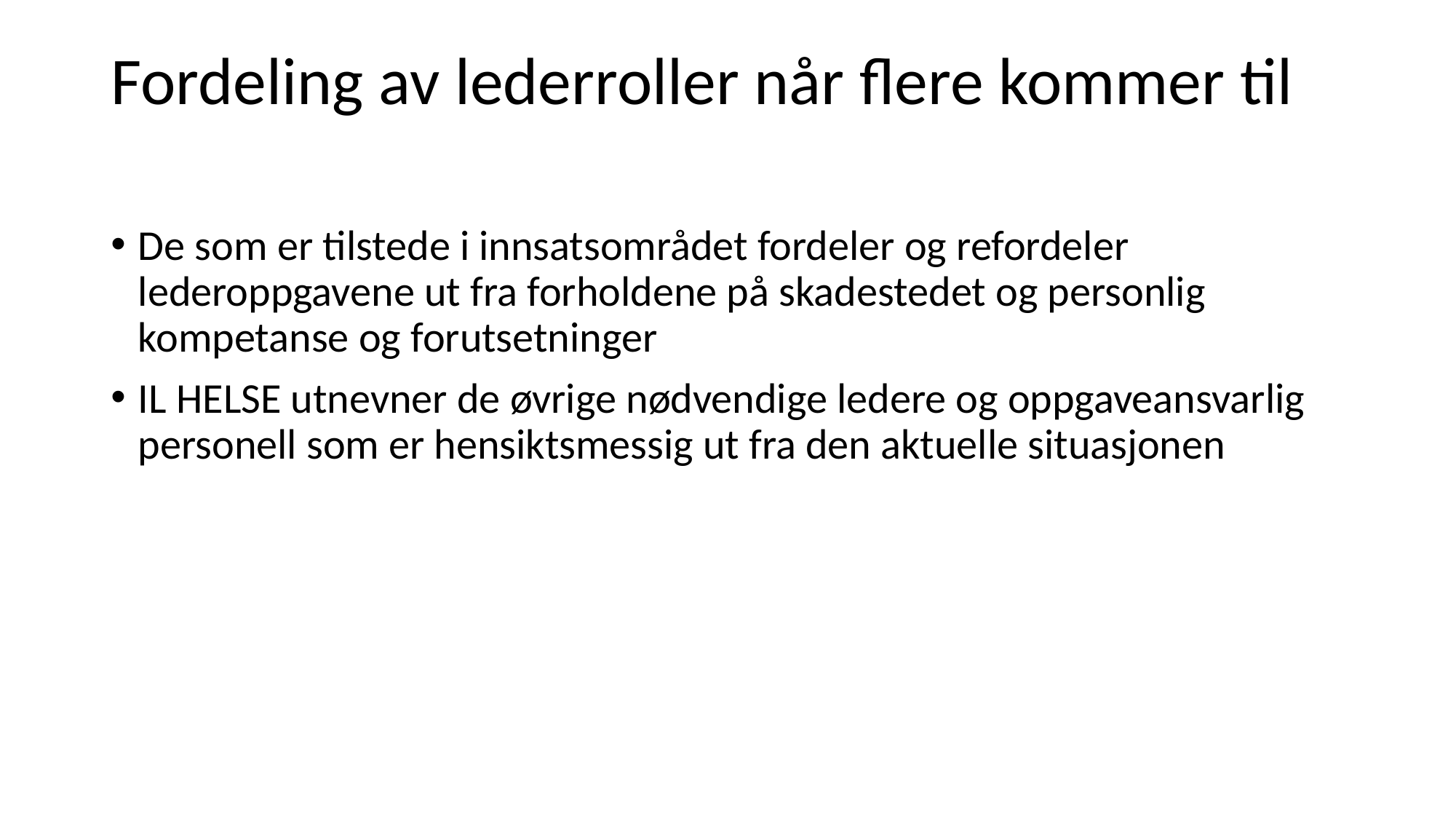

# Fordeling av lederroller når flere kommer til
De som er tilstede i innsatsområdet fordeler og refordeler lederoppgavene ut fra forholdene på skadestedet og personlig kompetanse og forutsetninger
IL HELSE utnevner de øvrige nødvendige ledere og oppgaveansvarlig personell som er hensiktsmessig ut fra den aktuelle situasjonen